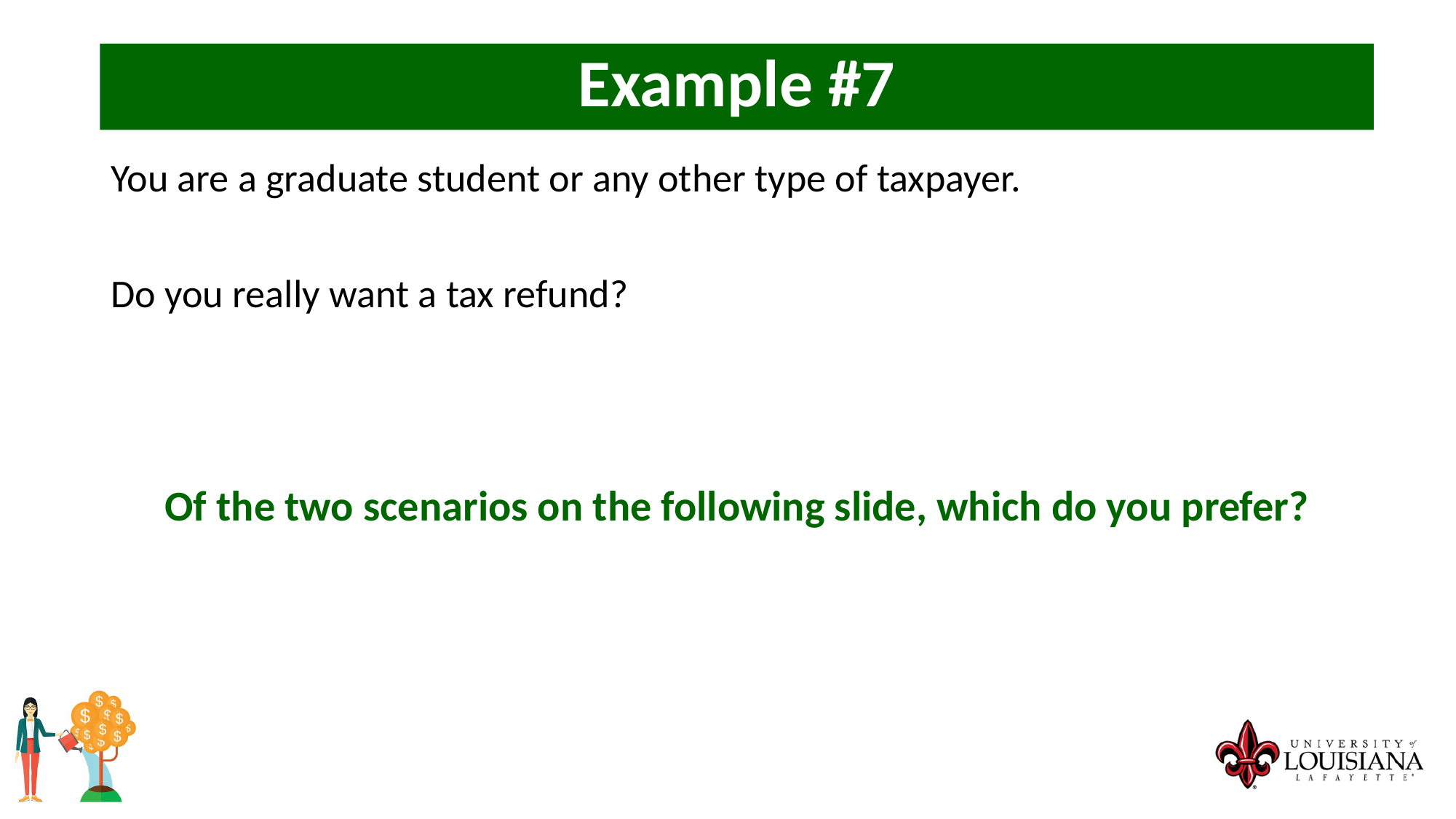

Example #7
You are a graduate student or any other type of taxpayer.

Do you really want a tax refund?

Of the two scenarios on the following slide, which do you prefer?